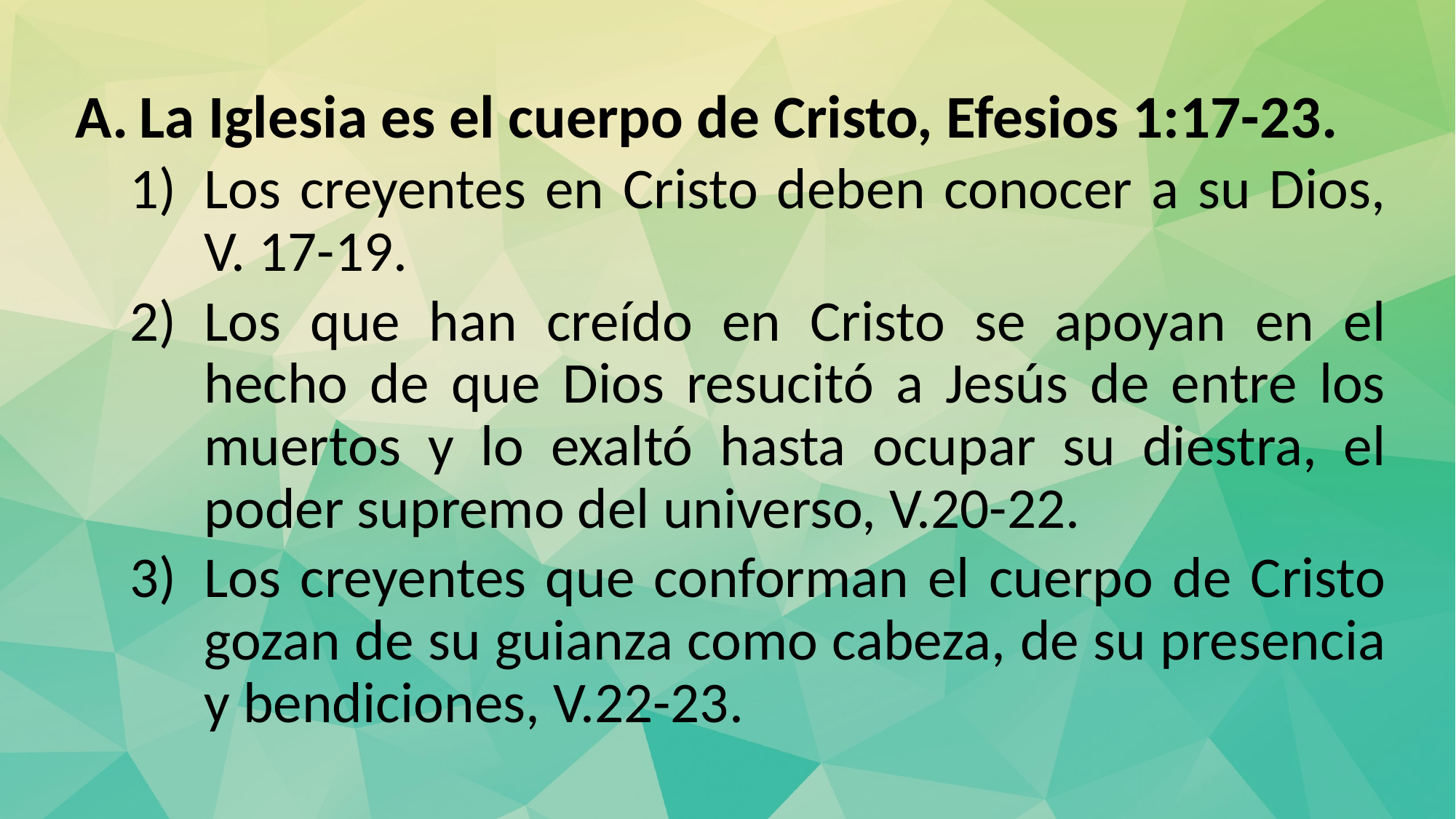

La Iglesia es el cuerpo de Cristo, Efesios 1:17-23.
Los creyentes en Cristo deben conocer a su Dios, V. 17-19.
Los que han creído en Cristo se apoyan en el hecho de que Dios resucitó a Jesús de entre los muertos y lo exaltó hasta ocupar su diestra, el poder supremo del universo, V.20-22.
Los creyentes que conforman el cuerpo de Cristo gozan de su guianza como cabeza, de su presencia y bendiciones, V.22-23.